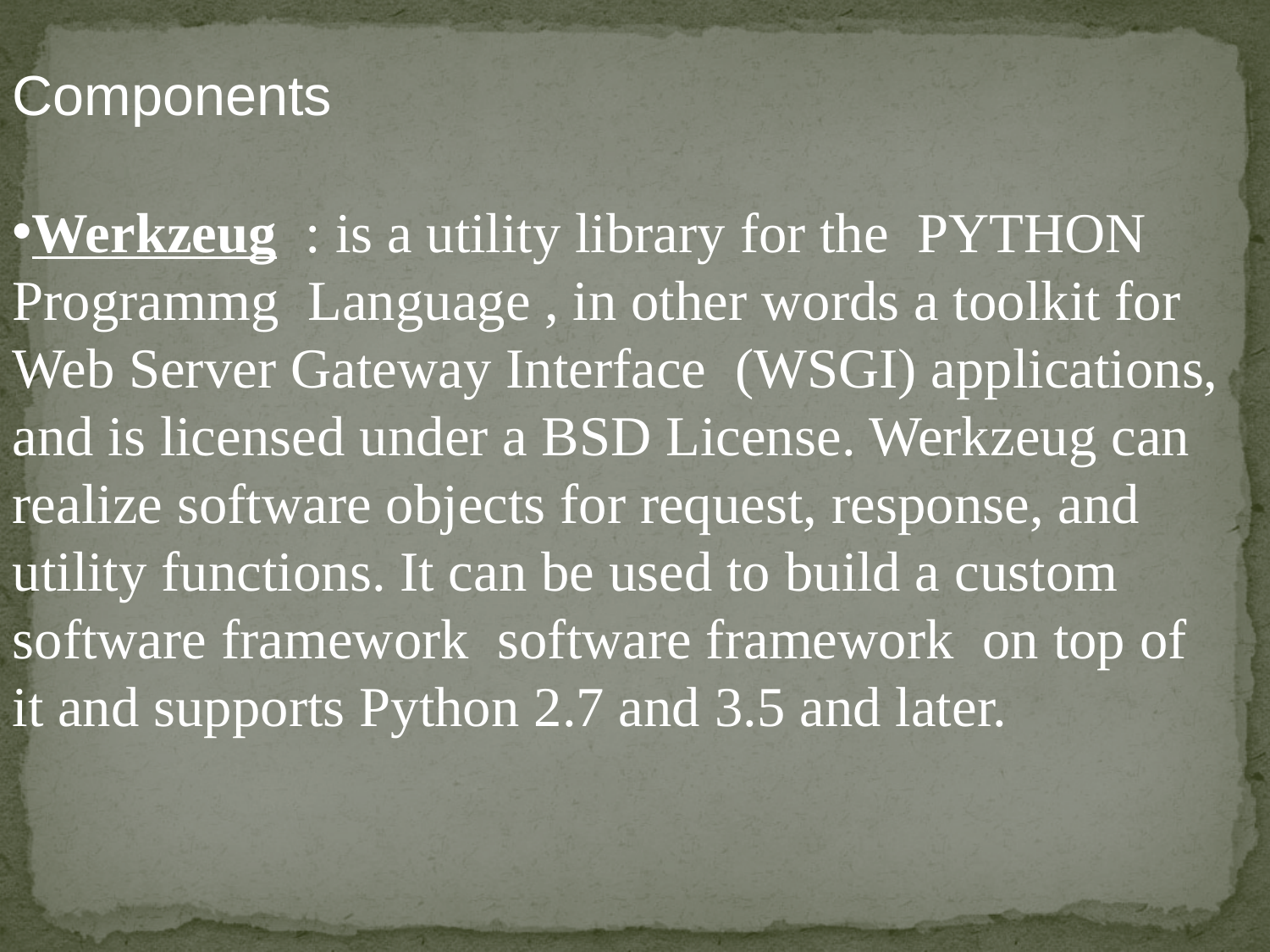

Components
Werkzeug  : is a utility library for the  PYTHON Programmg  Language , in other words a toolkit for  Web Server Gateway Interface  (WSGI) applications, and is licensed under a BSD License. Werkzeug can realize software objects for request, response, and utility functions. It can be used to build a custom software framework  software framework  on top of it and supports Python 2.7 and 3.5 and later.